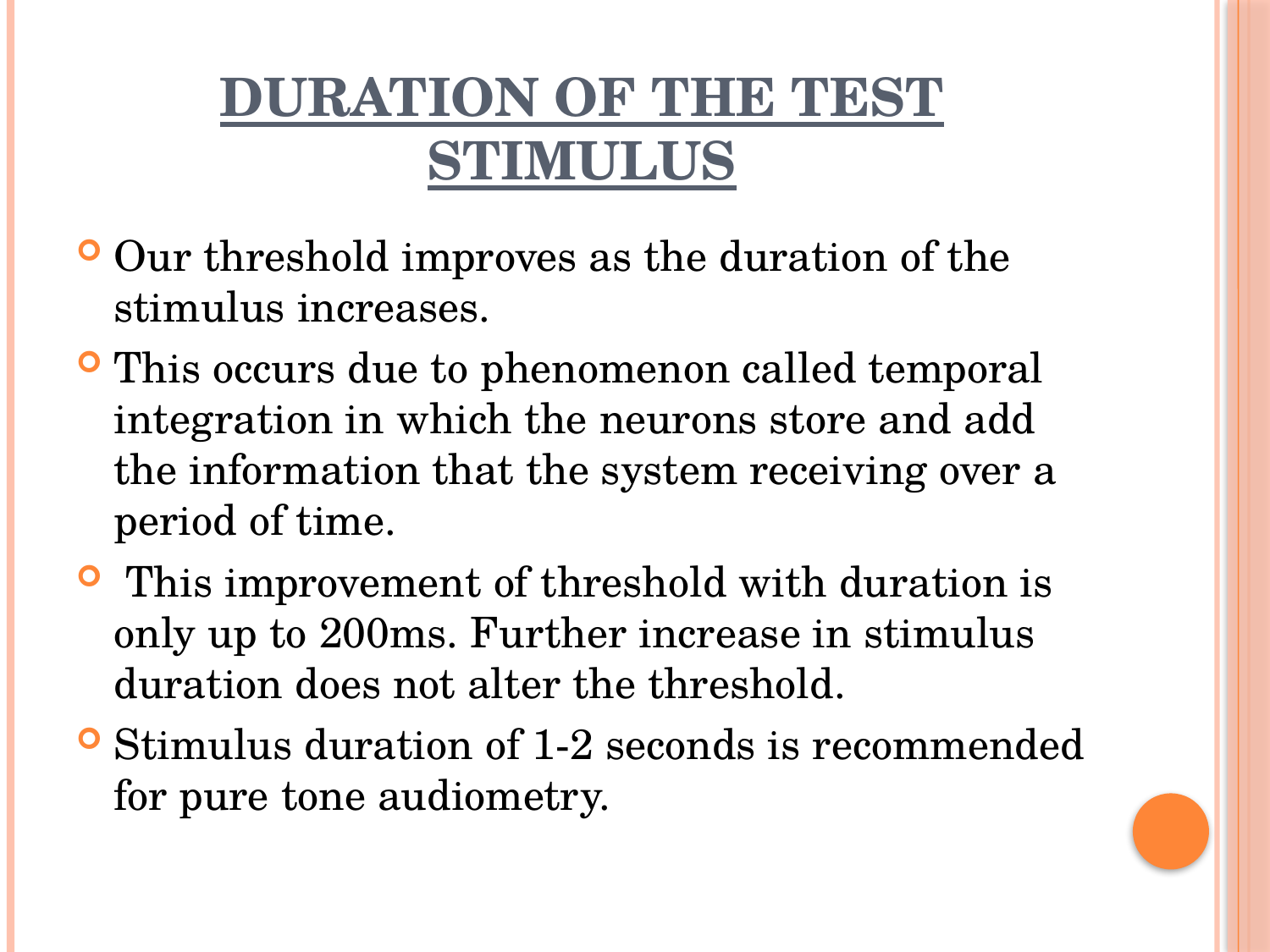

# Duration of the test stimulus
Our threshold improves as the duration of the stimulus increases.
This occurs due to phenomenon called temporal integration in which the neurons store and add the information that the system receiving over a period of time.
 This improvement of threshold with duration is only up to 200ms. Further increase in stimulus duration does not alter the threshold.
Stimulus duration of 1-2 seconds is recommended for pure tone audiometry.